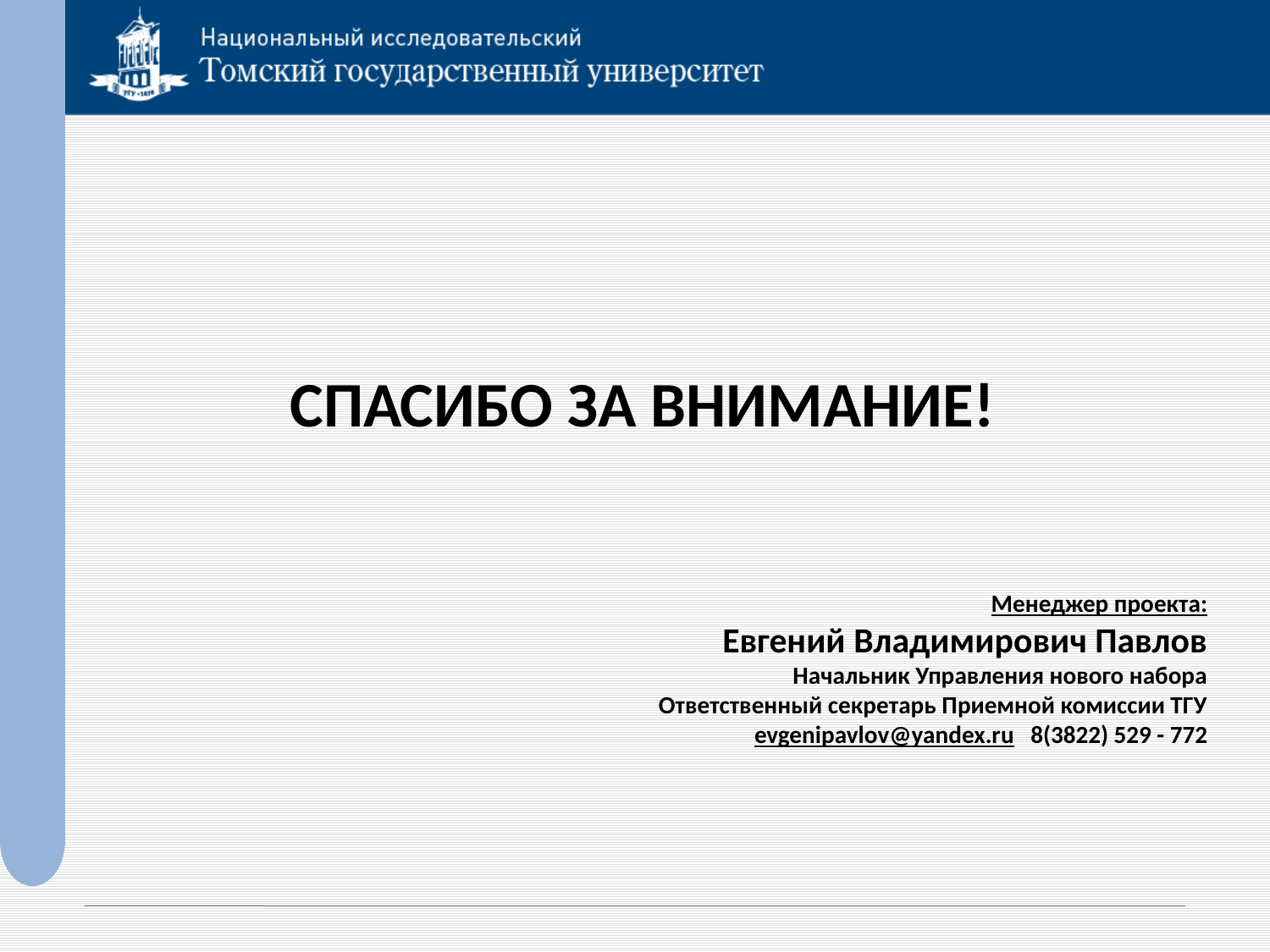

#

СПАСИБО ЗА ВНИМАНИЕ!

Менеджер проекта:
Евгений Владимирович Павлов
Начальник Управления нового набора
Ответственный секретарь Приемной комиссии ТГУ
evgenipavlov@yandex.ru   8(3822) 529 - 772